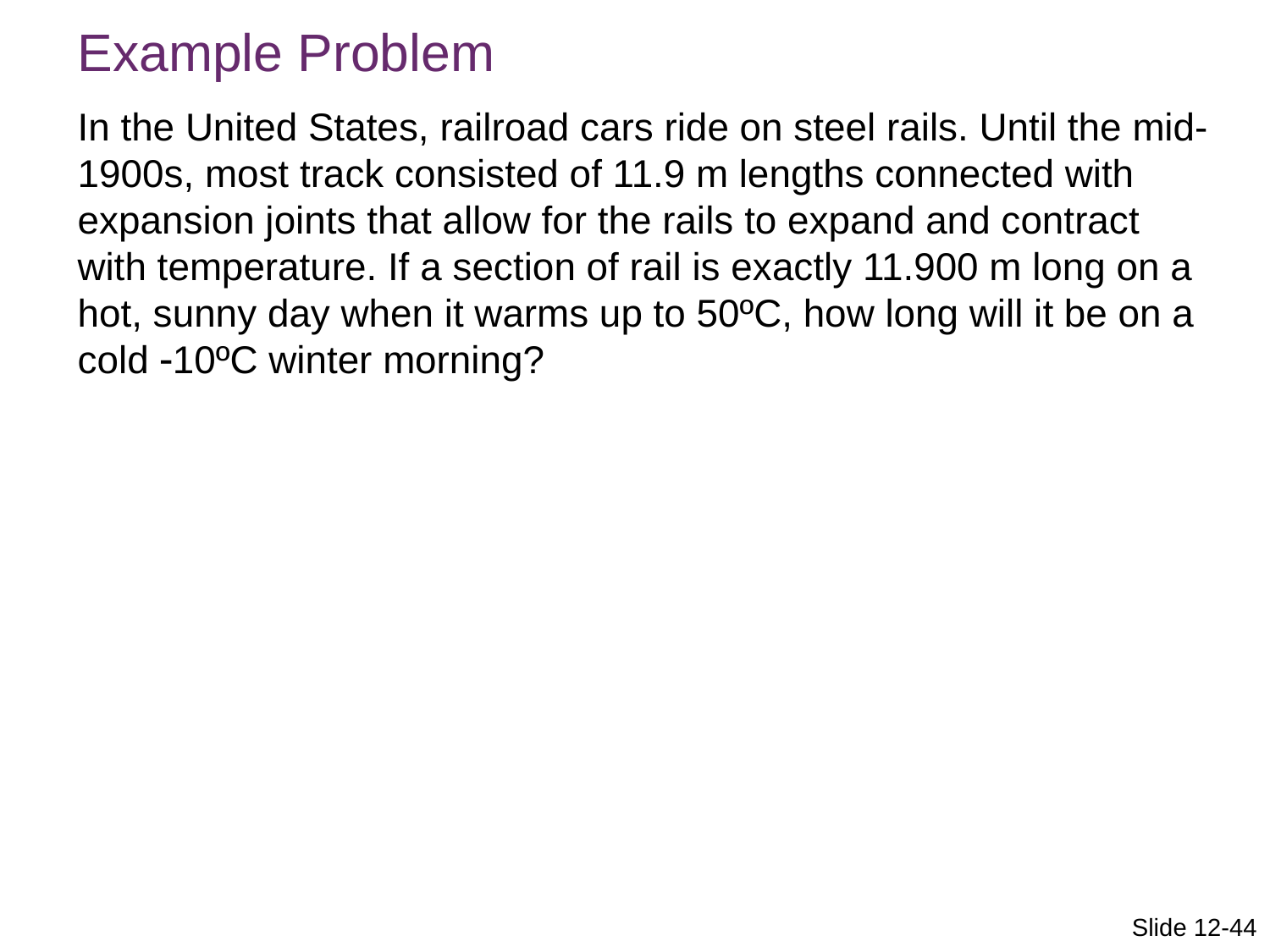

Example Problem
In the United States, railroad cars ride on steel rails. Until the mid-1900s, most track consisted of 11.9 m lengths connected with expansion joints that allow for the rails to expand and contract with temperature. If a section of rail is exactly 11.900 m long on a hot, sunny day when it warms up to 50ºC, how long will it be on a cold −10ºC winter morning?
Slide 12-44